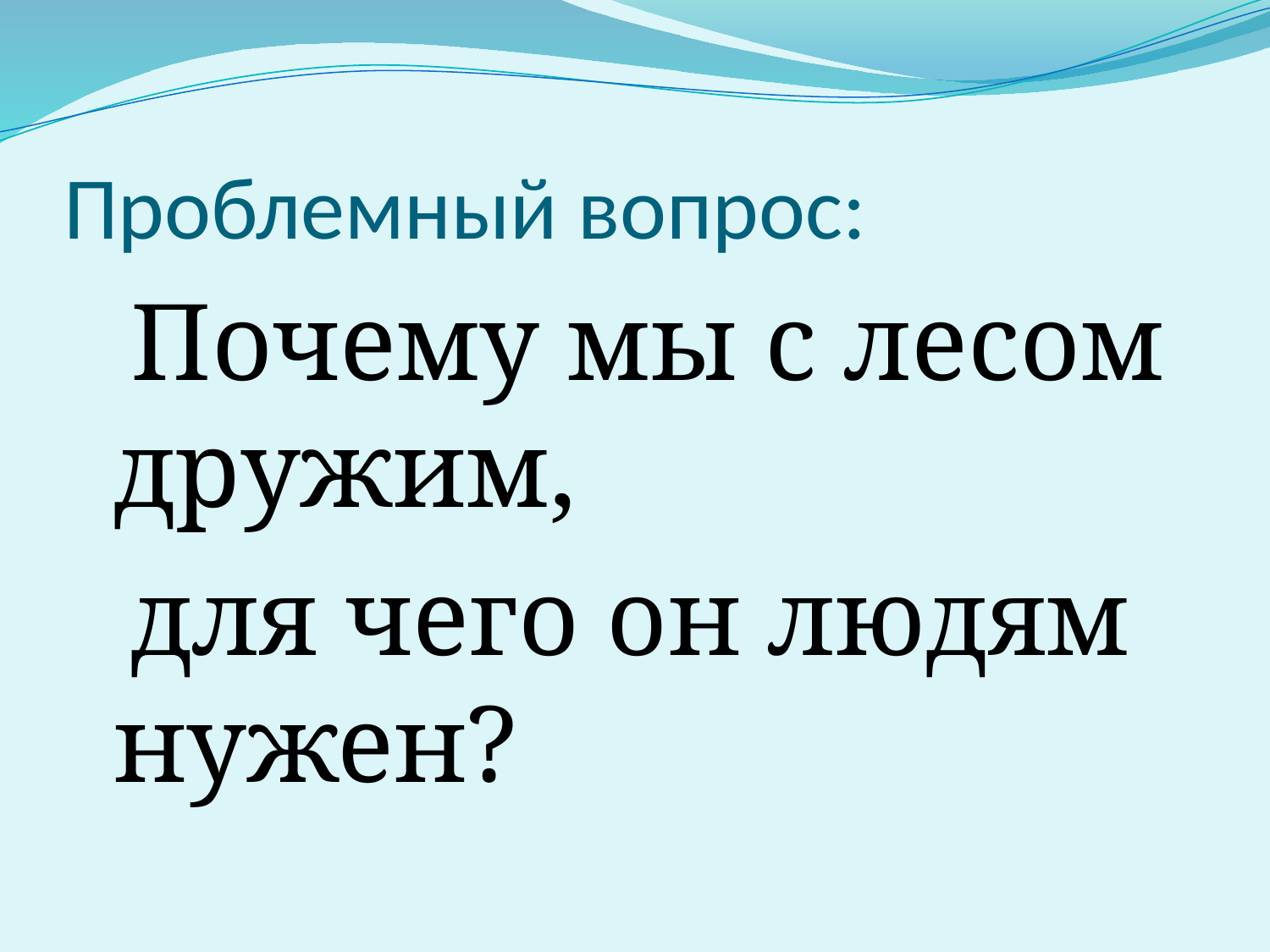

# Проблемный вопрос:
  Почему мы с лесом дружим,
  для чего он людям нужен?